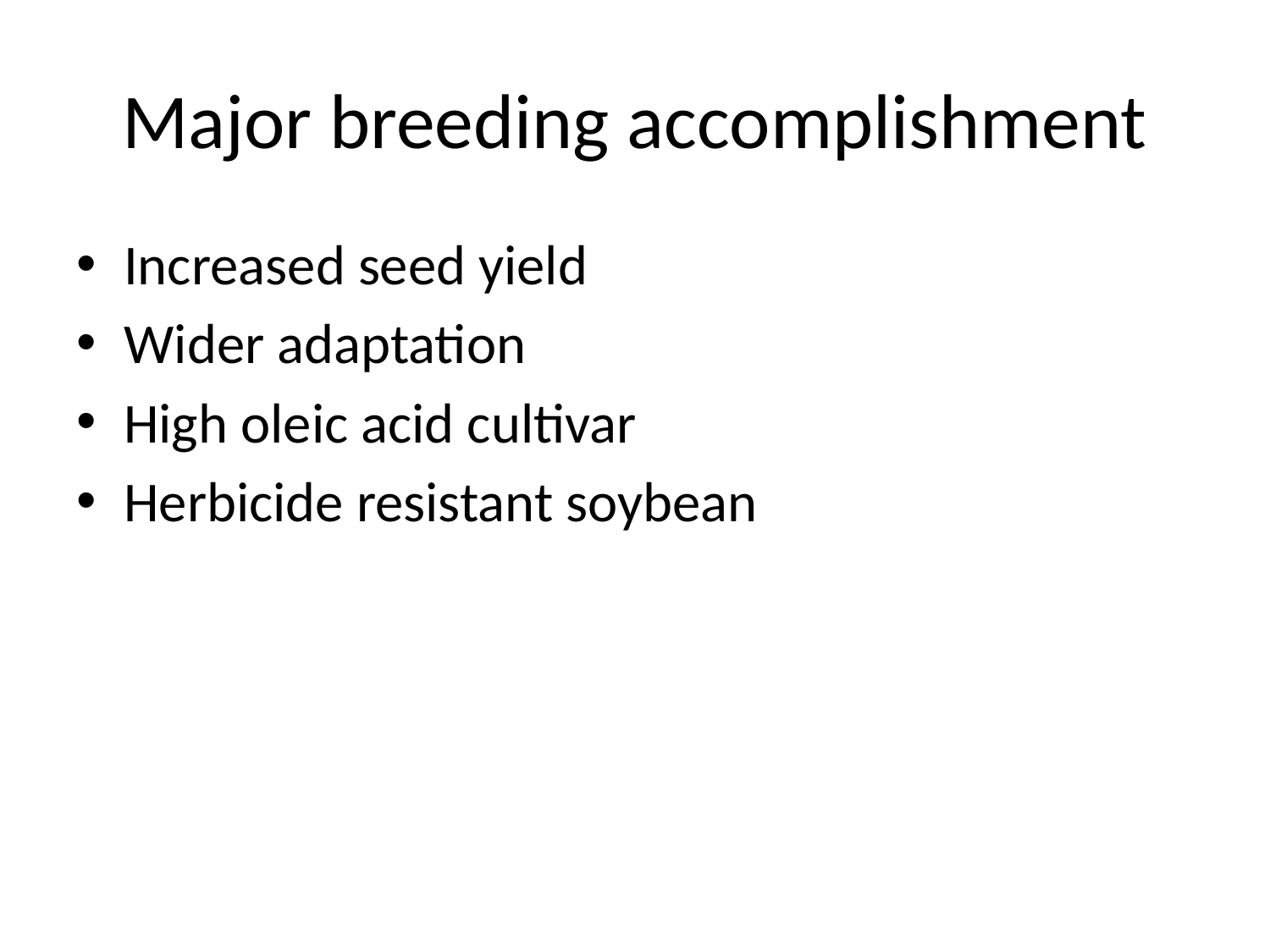

# Major breeding accomplishment
Increased seed yield
Wider adaptation
High oleic acid cultivar
Herbicide resistant soybean